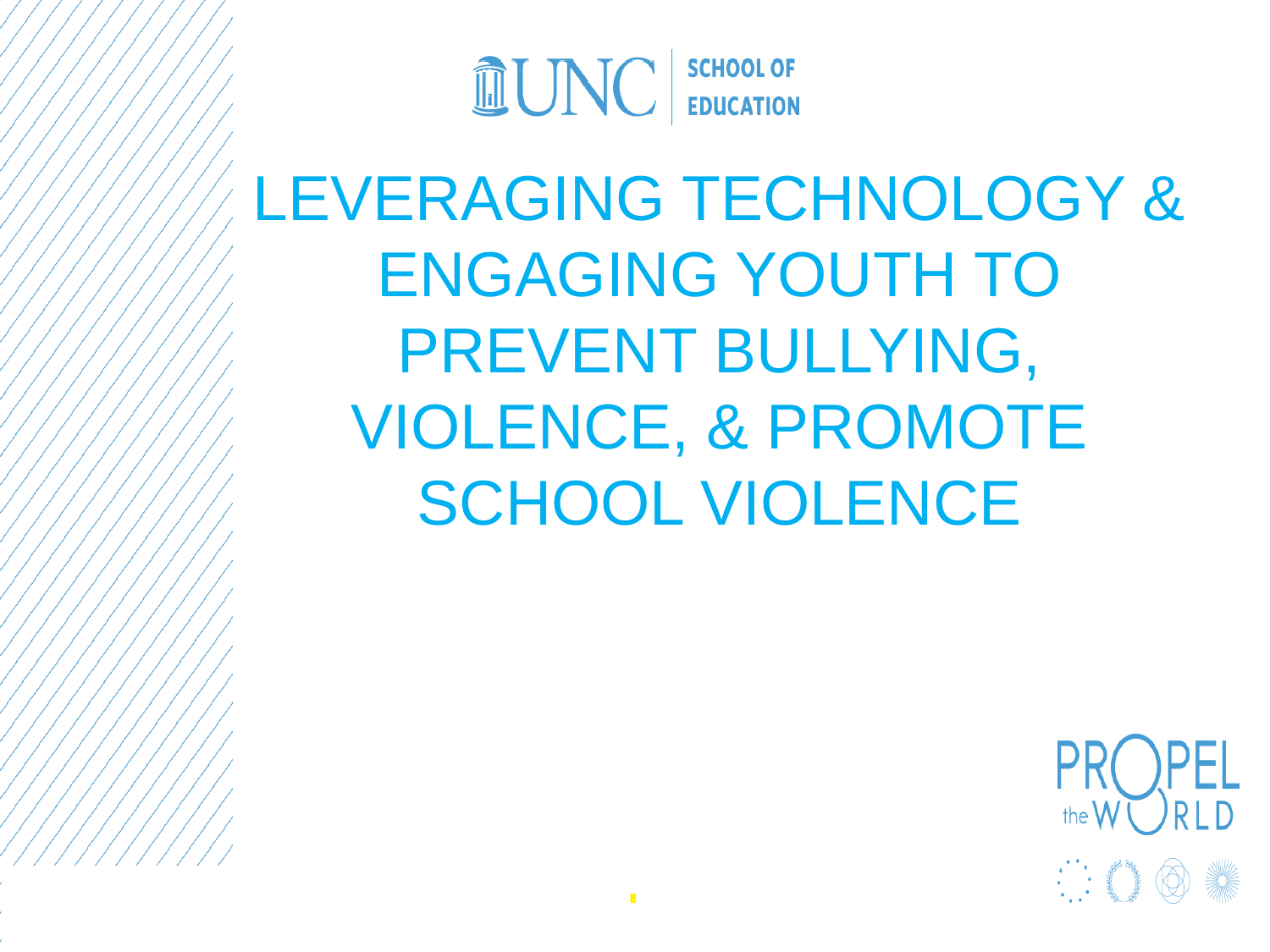

# Leveraging technology & engaging youth to Prevent bullying, Violence, & Promote school violence